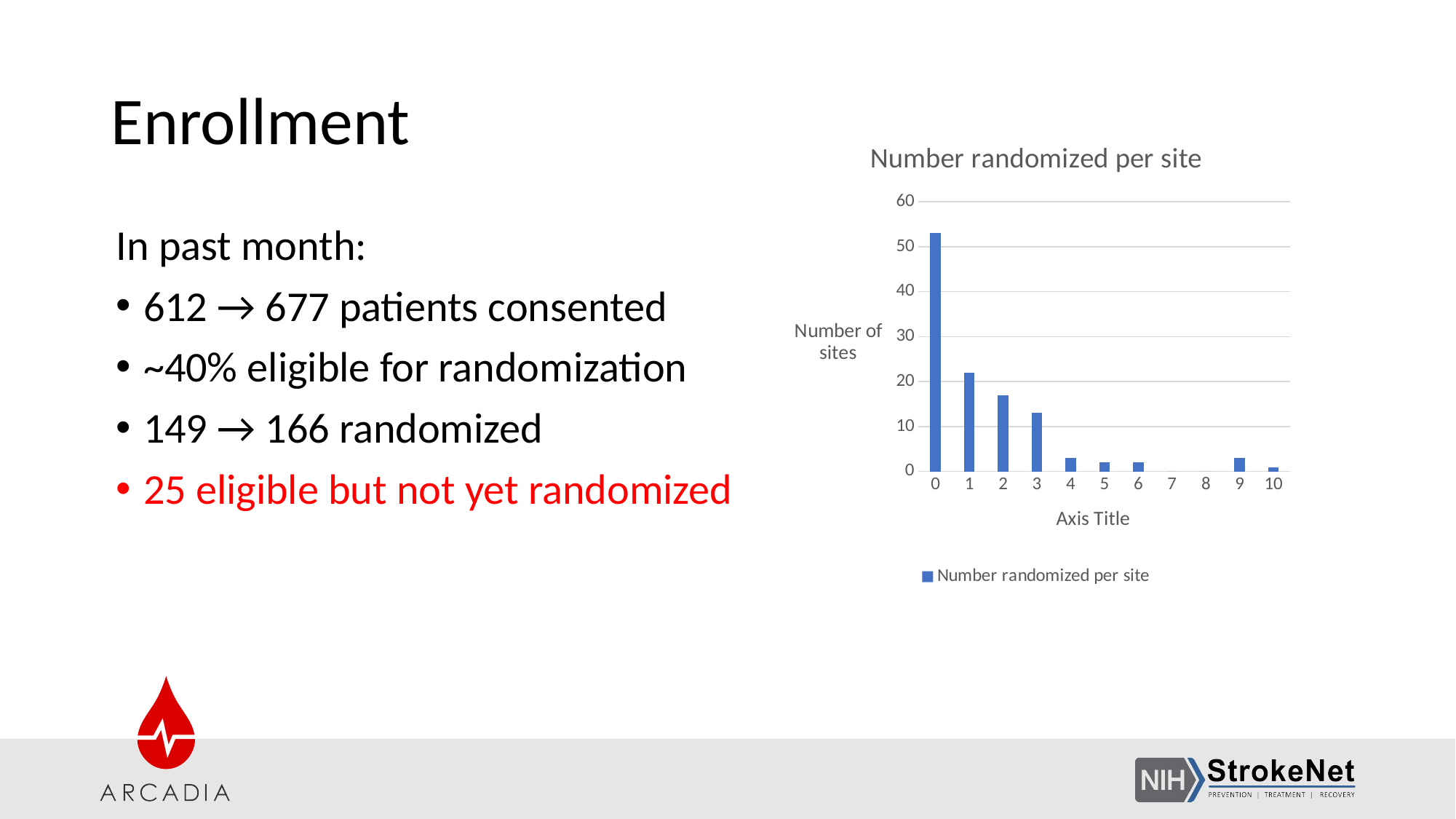

# Enrollment

### Chart: Number randomized per site

| Category | Number randomized per site |
|---|---|
| 0 | 53.0 |
| 1 | 22.0 |
| 2 | 17.0 |
| 3 | 13.0 |
| 4 | 3.0 |
| 5 | 2.0 |
| 6 | 2.0 |
| 7 | 0.0 |
| 8 | 0.0 |
| 9 | 3.0 |
| 10 | 1.0 |
In past month:
612 → 677 patients consented
~40% eligible for randomization
149 → 166 randomized
25 eligible but not yet randomized